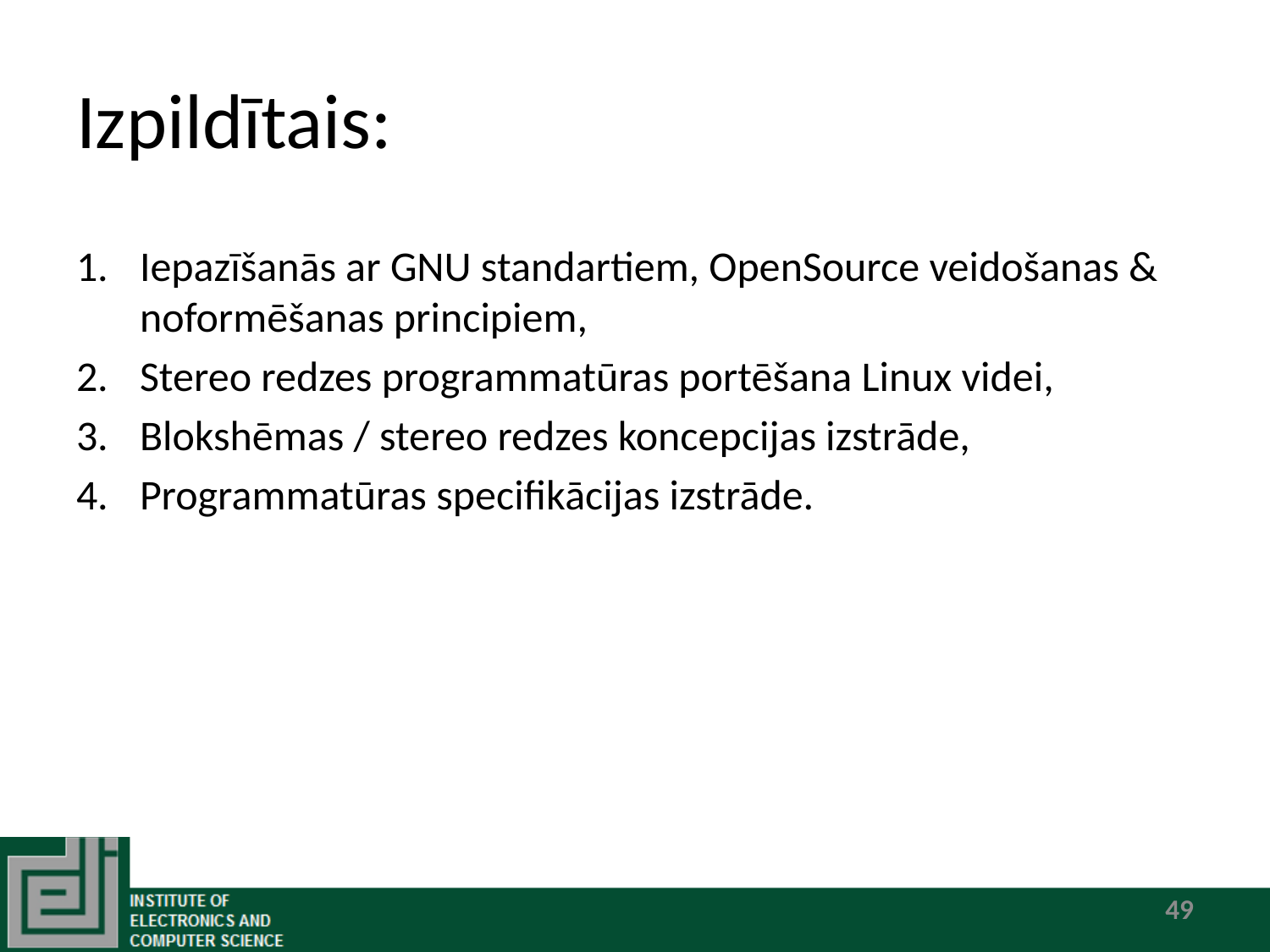

# Izpildītais:
Iepazīšanās ar GNU standartiem, OpenSource veidošanas & noformēšanas principiem,
Stereo redzes programmatūras portēšana Linux videi,
Blokshēmas / stereo redzes koncepcijas izstrāde,
Programmatūras specifikācijas izstrāde.
49